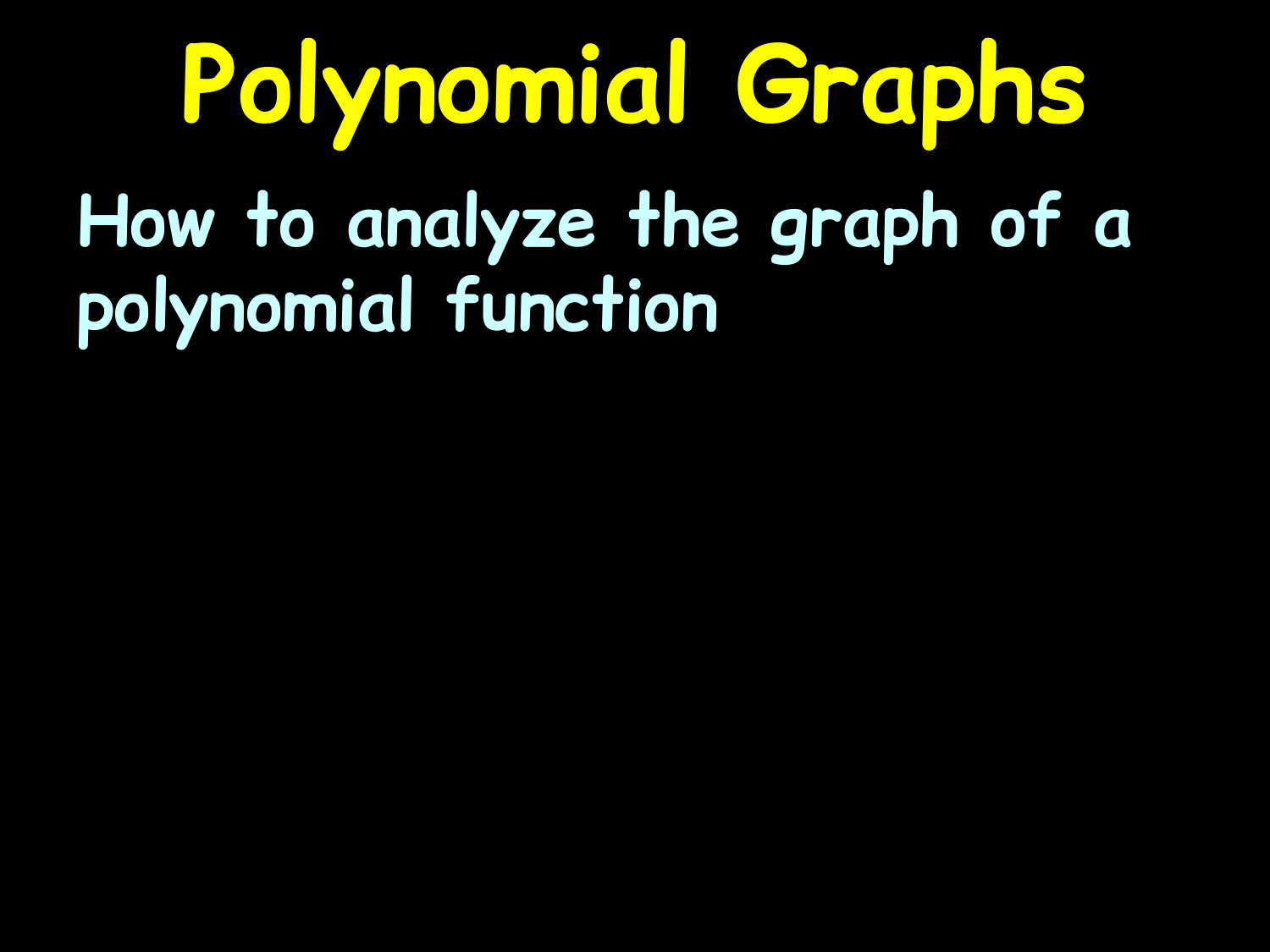

# Polynomial Graphs
How to analyze the graph of a polynomial function